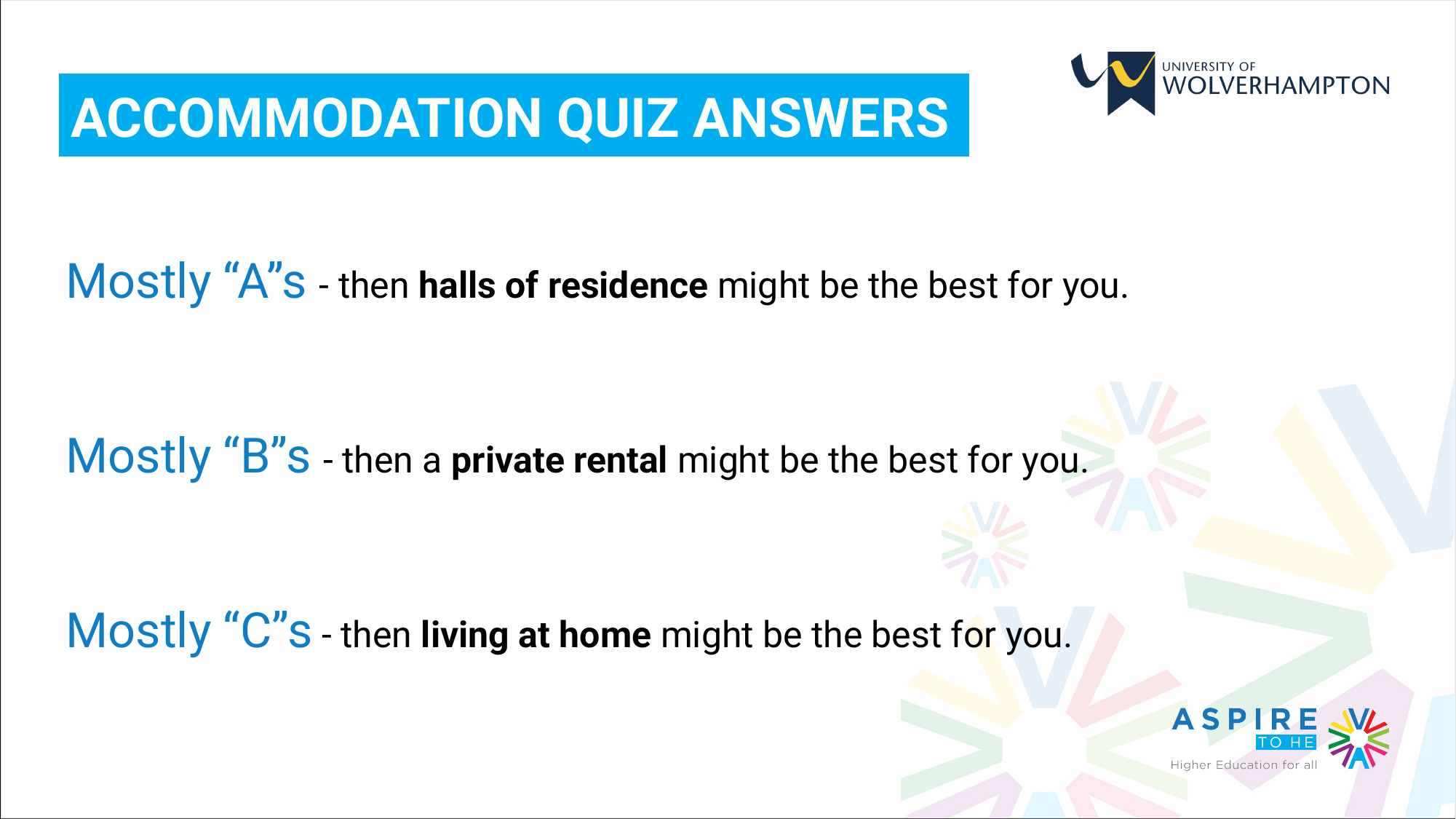

ACCOMMODATION QUIZ ANSWERS
Mostly “A”s - then halls of residence might be the best for you.

Mostly “B”s - then a private rental might be the best for you.

Mostly “C”s - then living at home might be the best for you.